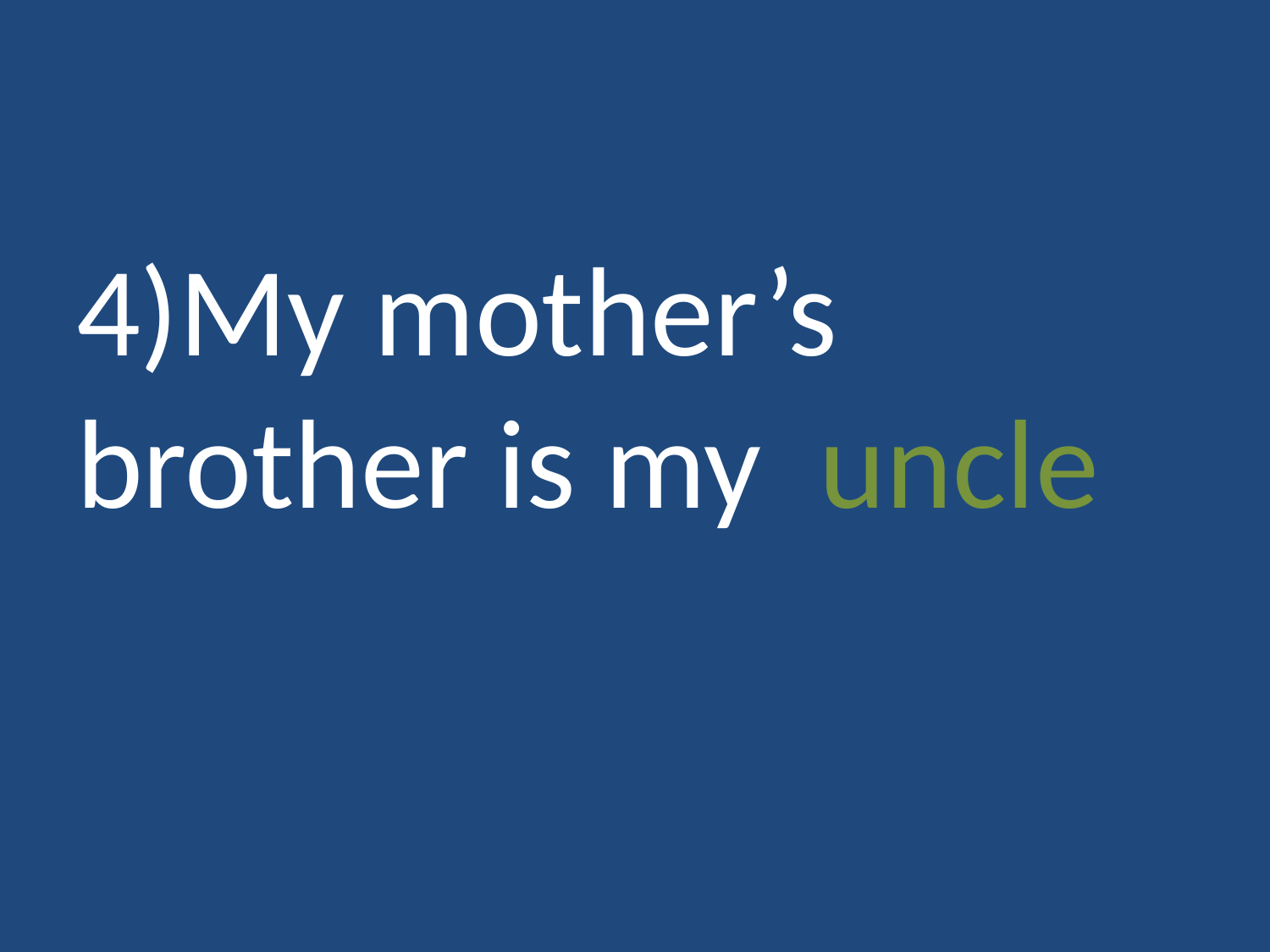

#
4)My mother’s brother is my  uncle